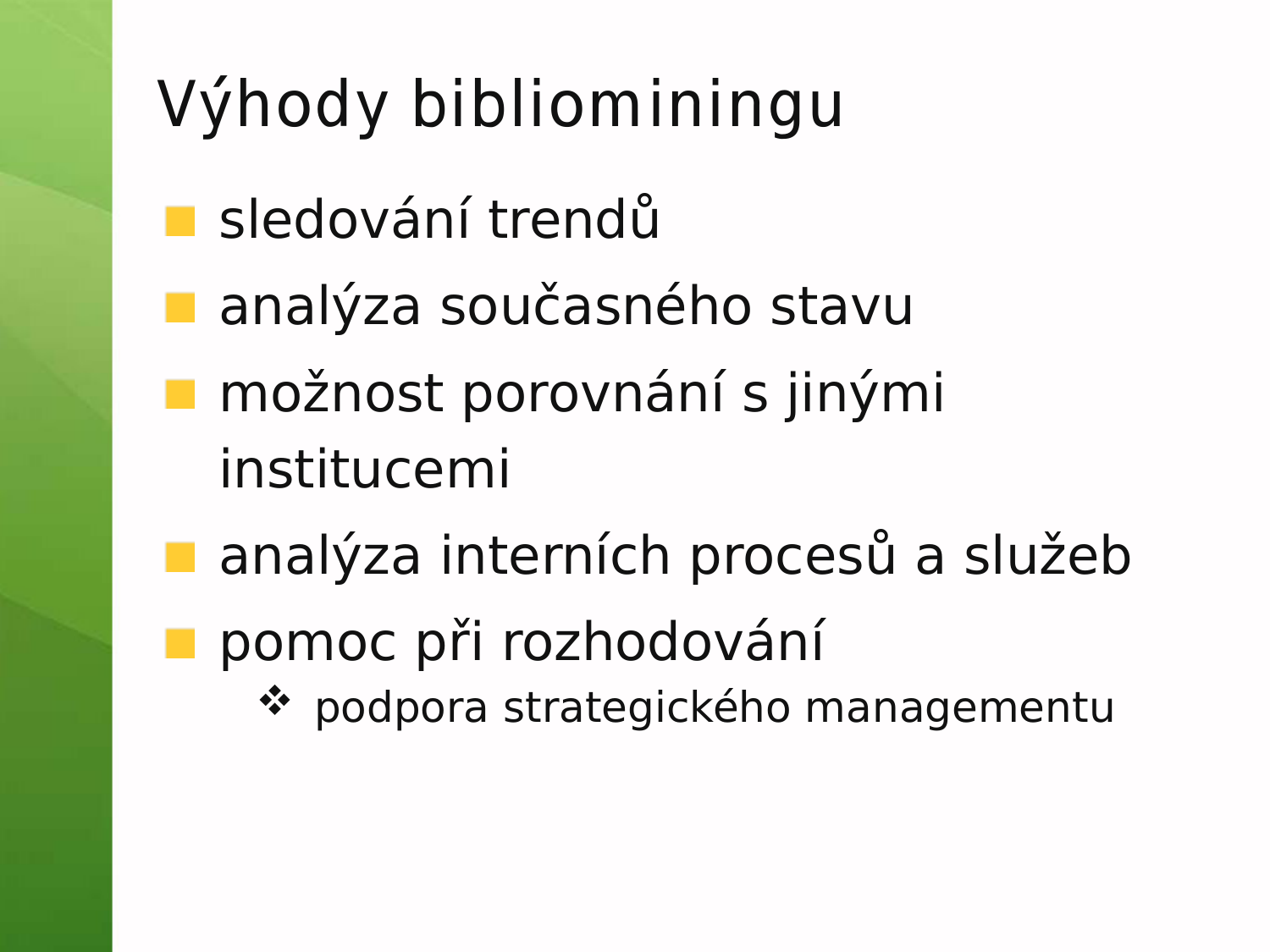

# Výhody bibliominingu
sledování trendů
analýza současného stavu
možnost porovnání s jinými institucemi
analýza interních procesů a služeb
pomoc při rozhodování
podpora strategického managementu